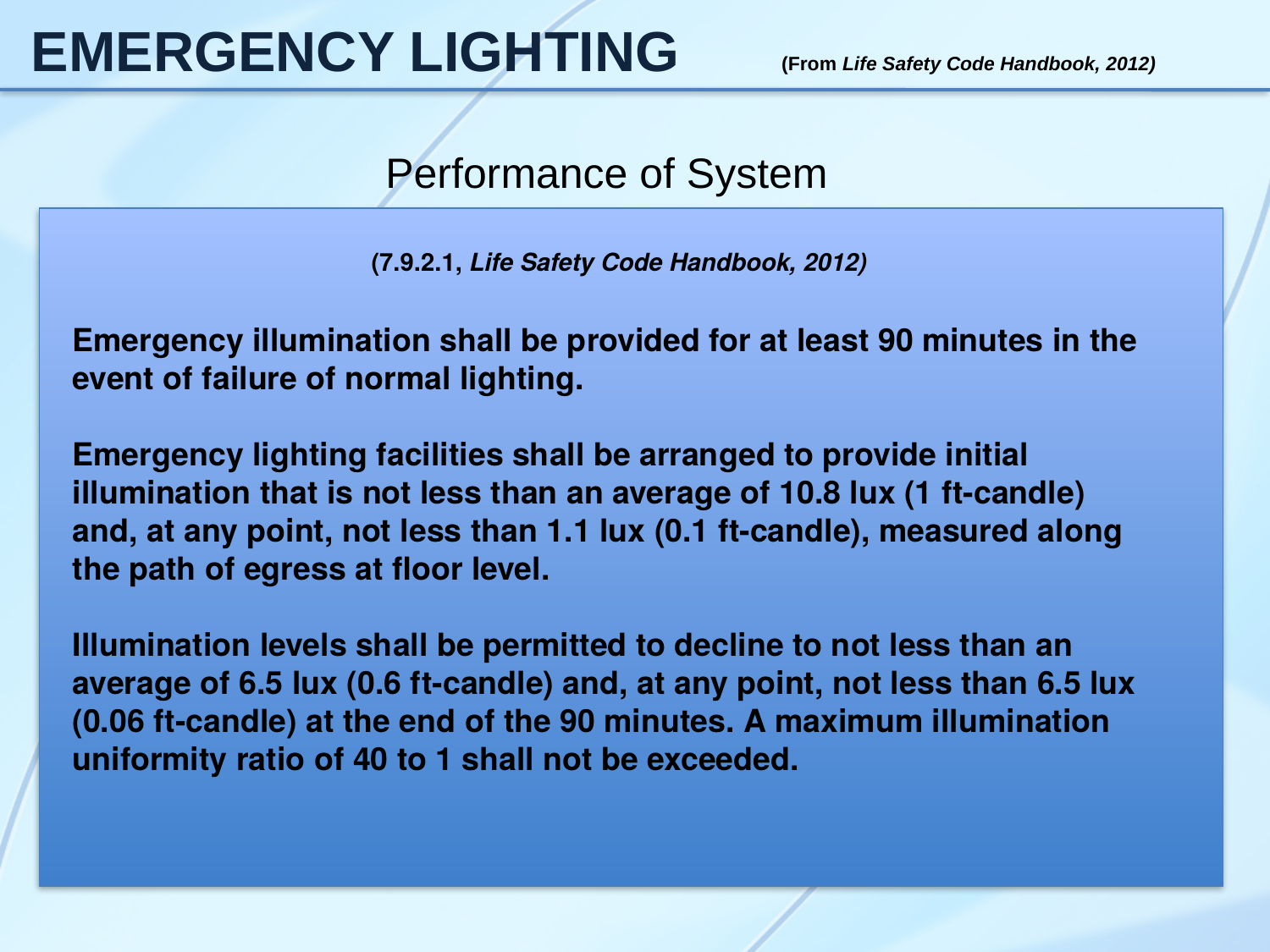

EMERGENCY LIGHTING
(From Life Safety Code Handbook, 2012)
Performance of System

(7.9.2.1, Life Safety Code Handbook, 2012)
Emergency illumination shall be provided for at least 90 minutes in the event of failure of normal lighting.

Emergency lighting facilities shall be arranged to provide initial illumination that is not less than an average of 10.8 lux (1 ft-candle) and, at any point, not less than 1.1 lux (0.1 ft-candle), measured along the path of egress at floor level.

Illumination levels shall be permitted to decline to not less than an average of 6.5 lux (0.6 ft-candle) and, at any point, not less than 6.5 lux (0.06 ft-candle) at the end of the 90 minutes. A maximum illumination uniformity ratio of 40 to 1 shall not be exceeded.